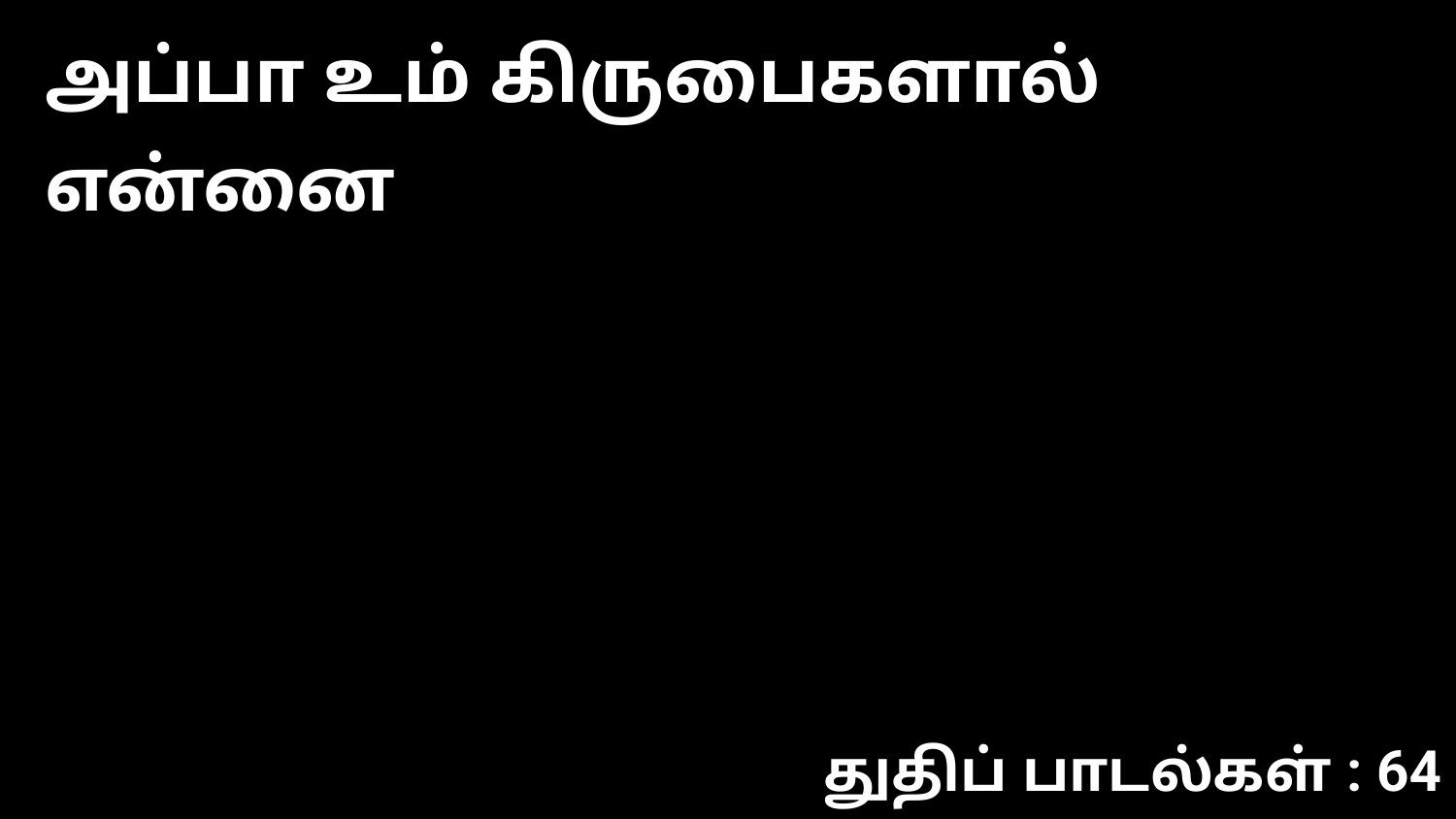

அப்பா உம் கிருபைகளால் என்னை
துதிப் பாடல்கள் : 64